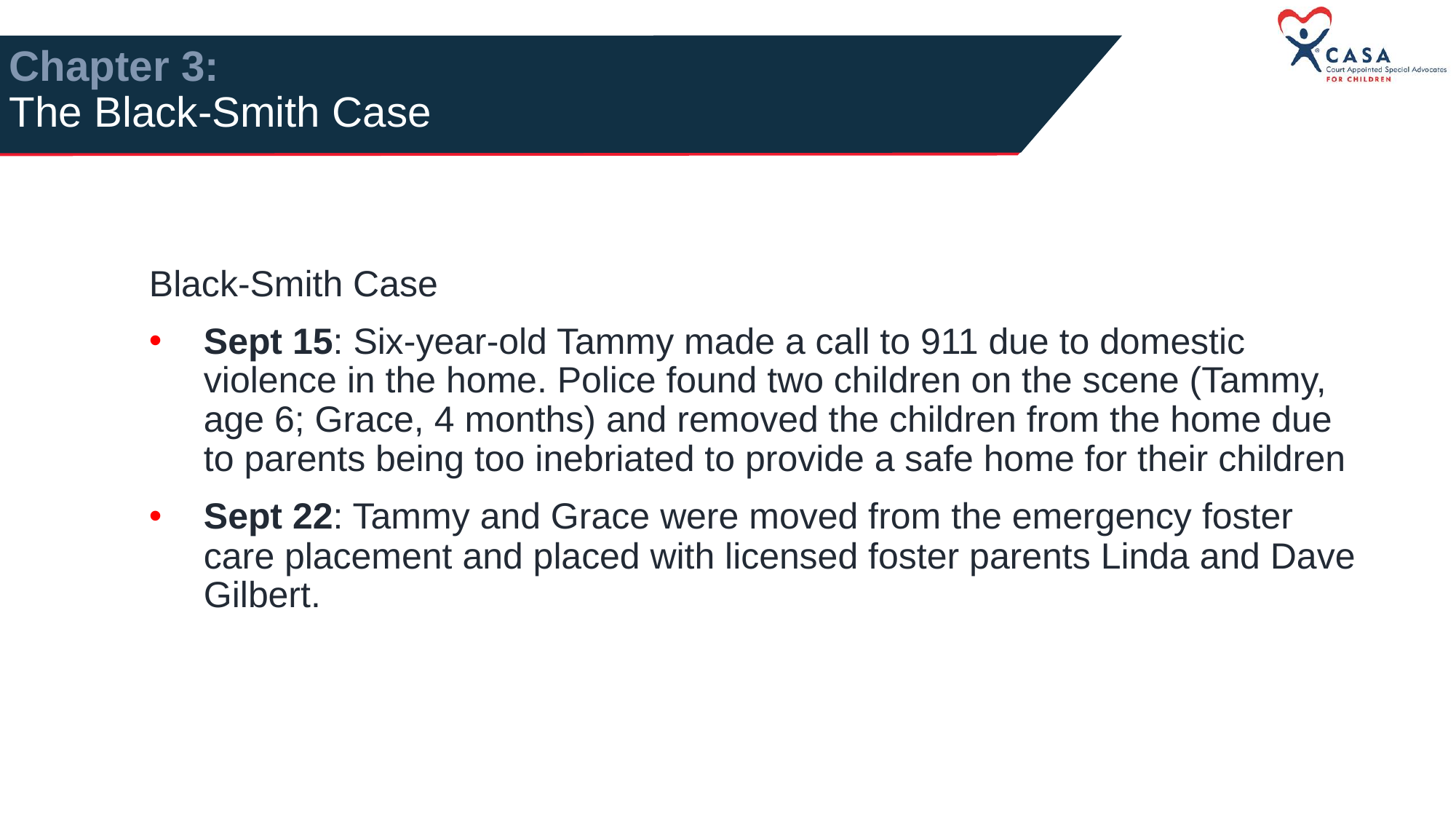

Chapter 3:
The Black-Smith Case
Black-Smith Case
Sept 15: Six-year-old Tammy made a call to 911 due to domestic violence in the home. Police found two children on the scene (Tammy, age 6; Grace, 4 months) and removed the children from the home due to parents being too inebriated to provide a safe home for their children
Sept 22: Tammy and Grace were moved from the emergency foster care placement and placed with licensed foster parents Linda and Dave Gilbert.